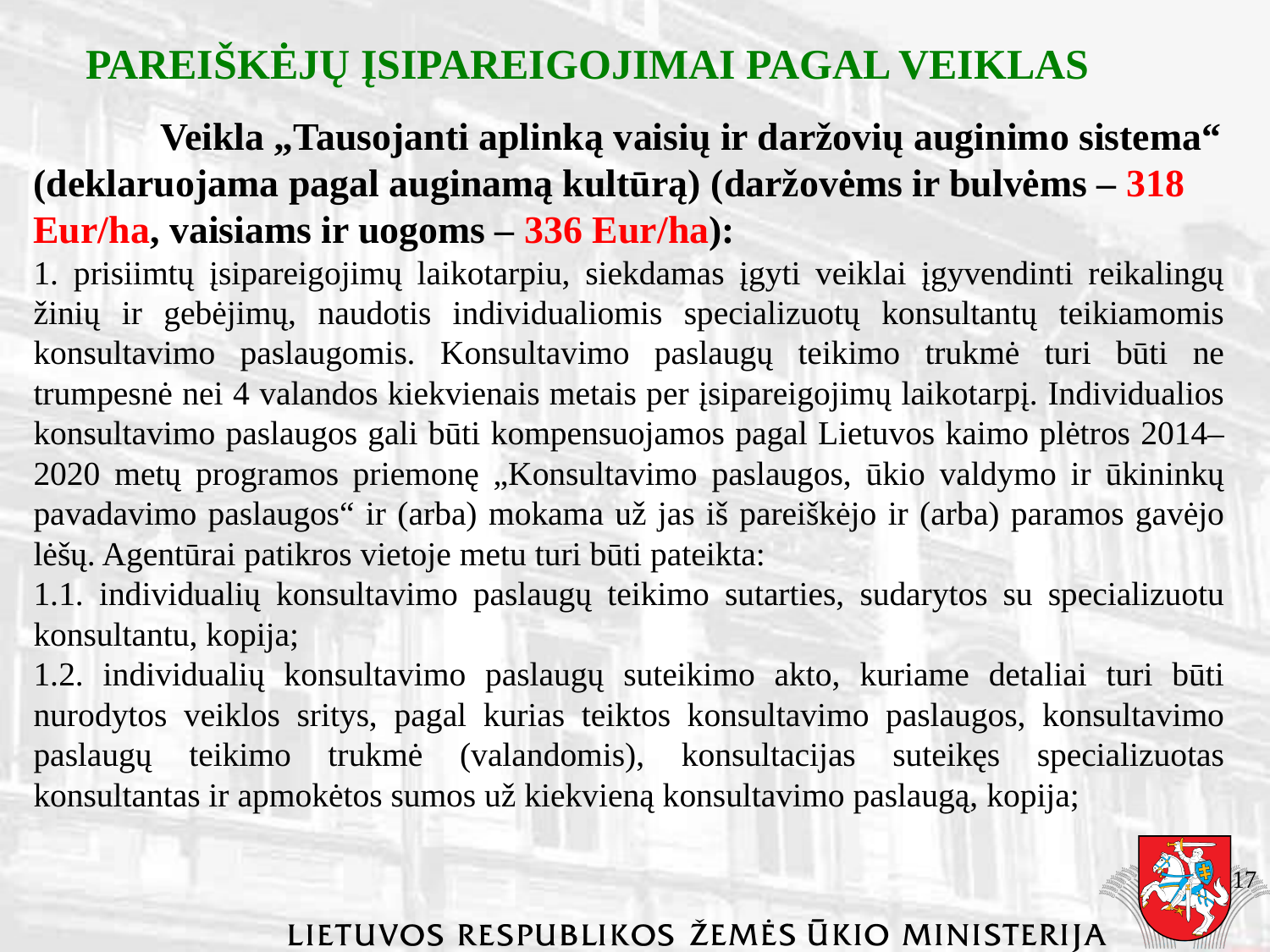

PAREIŠKĖJŲ ĮSIPAREIGOJIMAI PAGAL VEIKLAS
	Veikla „Tausojanti aplinką vaisių ir daržovių auginimo sistema“ (deklaruojama pagal auginamą kultūrą) (daržovėms ir bulvėms – 318 Eur/ha, vaisiams ir uogoms – 336 Eur/ha):
1. prisiimtų įsipareigojimų laikotarpiu, siekdamas įgyti veiklai įgyvendinti reikalingų žinių ir gebėjimų, naudotis individualiomis specializuotų konsultantų teikiamomis konsultavimo paslaugomis. Konsultavimo paslaugų teikimo trukmė turi būti ne trumpesnė nei 4 valandos kiekvienais metais per įsipareigojimų laikotarpį. Individualios konsultavimo paslaugos gali būti kompensuojamos pagal Lietuvos kaimo plėtros 2014–2020 metų programos priemonę „Konsultavimo paslaugos, ūkio valdymo ir ūkininkų pavadavimo paslaugos“ ir (arba) mokama už jas iš pareiškėjo ir (arba) paramos gavėjo lėšų. Agentūrai patikros vietoje metu turi būti pateikta:
1.1. individualių konsultavimo paslaugų teikimo sutarties, sudarytos su specializuotu konsultantu, kopija;
1.2. individualių konsultavimo paslaugų suteikimo akto, kuriame detaliai turi būti nurodytos veiklos sritys, pagal kurias teiktos konsultavimo paslaugos, konsultavimo paslaugų teikimo trukmė (valandomis), konsultacijas suteikęs specializuotas konsultantas ir apmokėtos sumos už kiekvieną konsultavimo paslaugą, kopija;

17